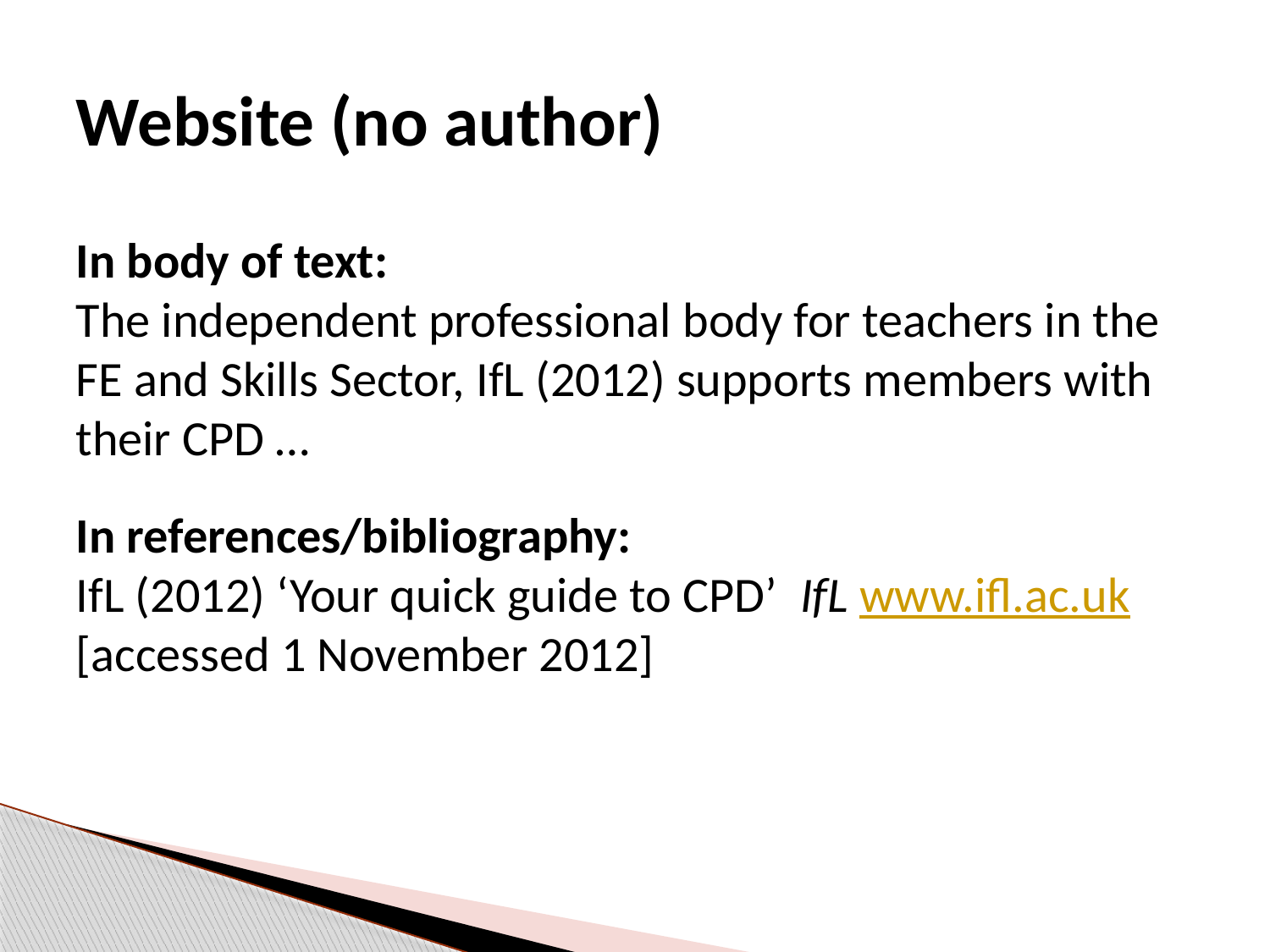

Website (no author)
In body of text:
The independent professional body for teachers in the FE and Skills Sector, IfL (2012) supports members with their CPD …

In references/bibliography:
IfL (2012) ‘Your quick guide to CPD’  IfL www.ifl.ac.uk [accessed 1 November 2012]